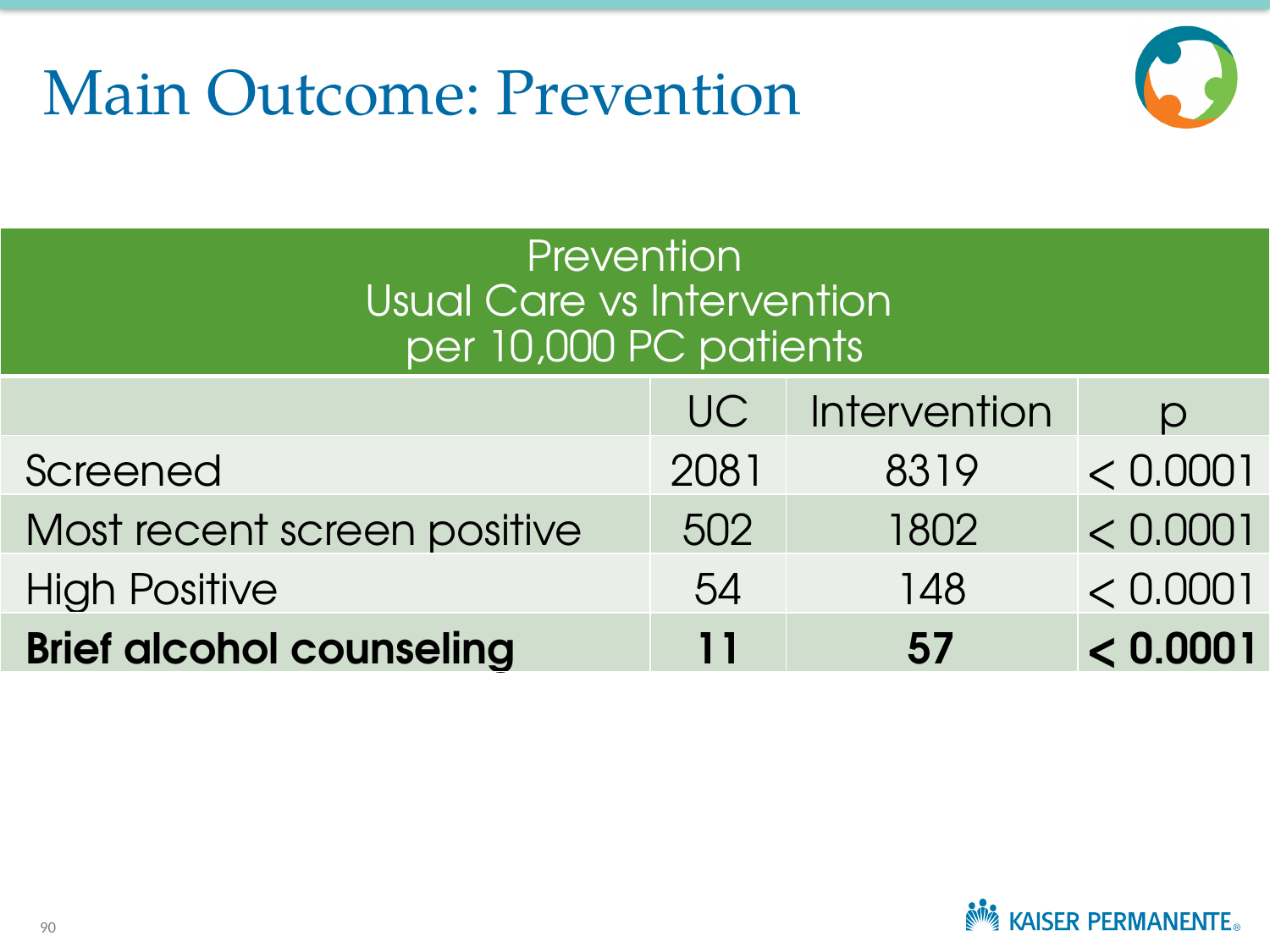

# Main Outcome: Prevention
| Prevention Usual Care vs Intervention per 10,000 PC patients |  |  |  |
| --- | --- | --- | --- |
|  | UC | Intervention | p |
| Screened | 2081 | 8319 | < 0.0001 |
| Most recent screen positive | 502 | 1802 | < 0.0001 |
| High Positive | 54 | 148 | < 0.0001 |
| Brief alcohol counseling | 11 | 57 | < 0.0001 |
90